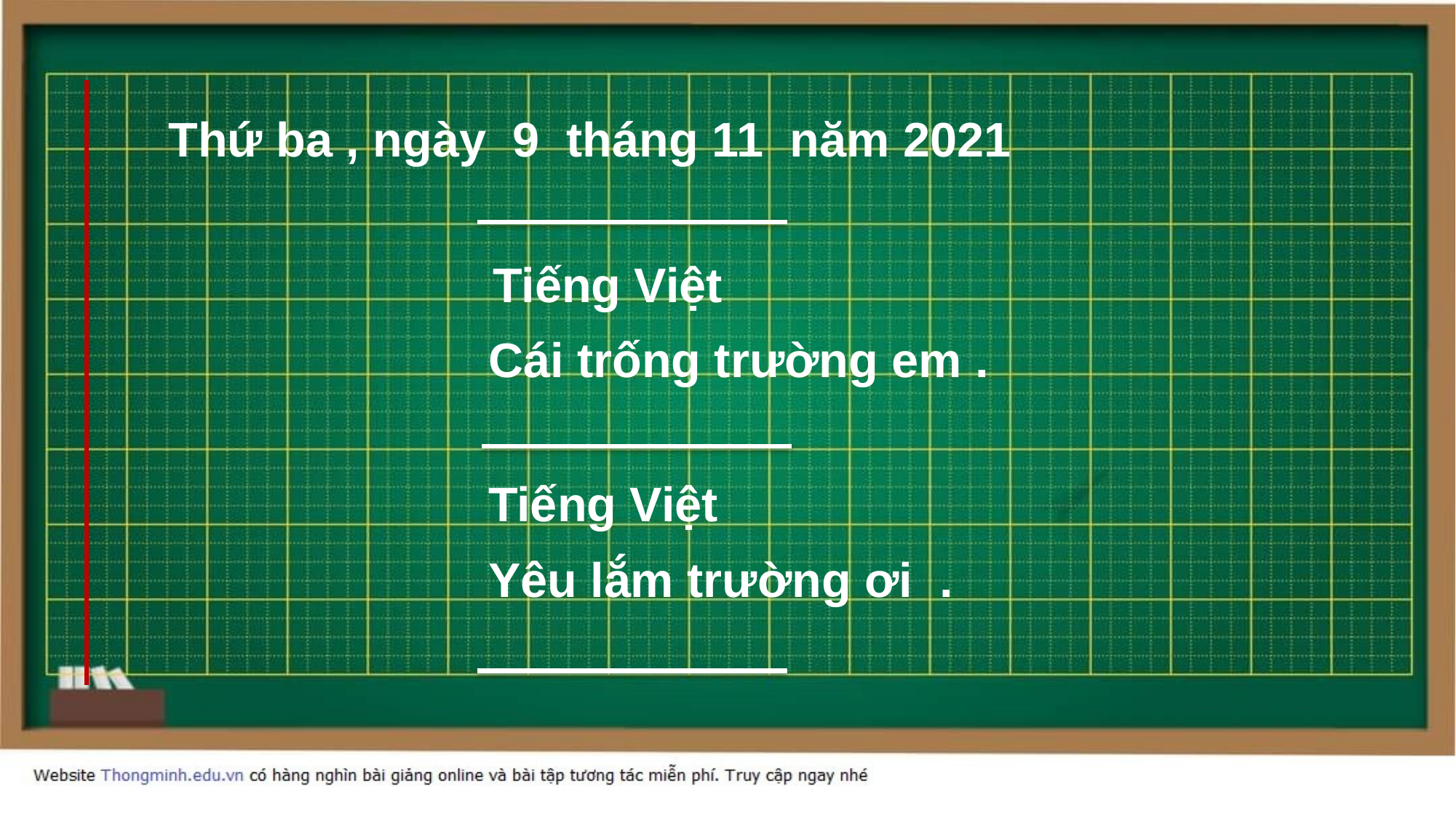

Thứ ba , ngày  9  tháng 11  năm 2021
Tiếng Việt
Cái trống trường em .
Tiếng Việt
Yêu lắm trường ơi  .